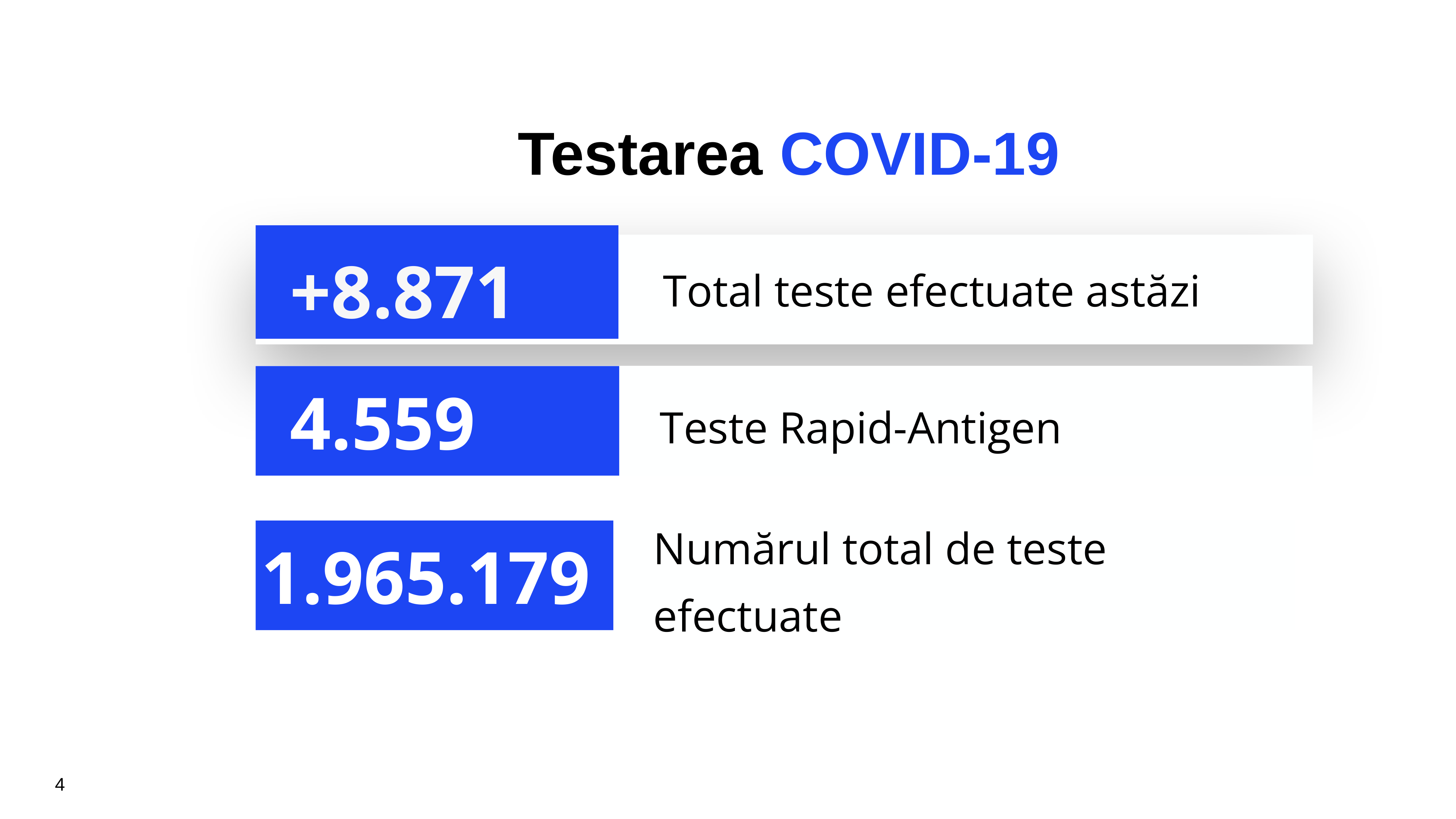

# Testarea COVID-19

+8.871

Total teste efectuate astăzi

Teste Rapid-Antigen

4.559

Numărul total de teste efectuate

1.965.179
4